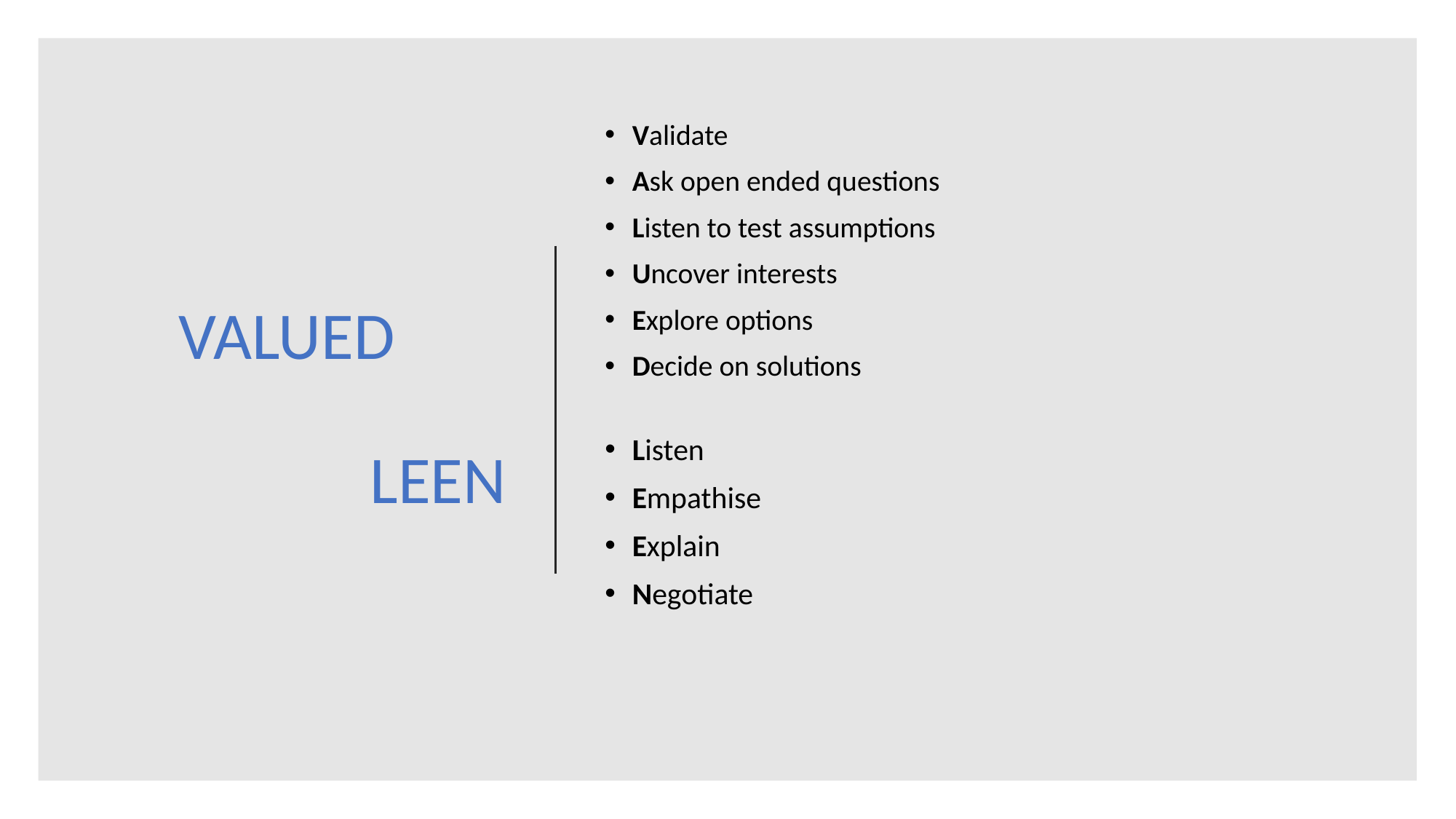

# VALUED 				LEEN
Validate
Ask open ended questions
Listen to test assumptions
Uncover interests
Explore options
Decide on solutions

Listen
Empathise
Explain
Negotiate